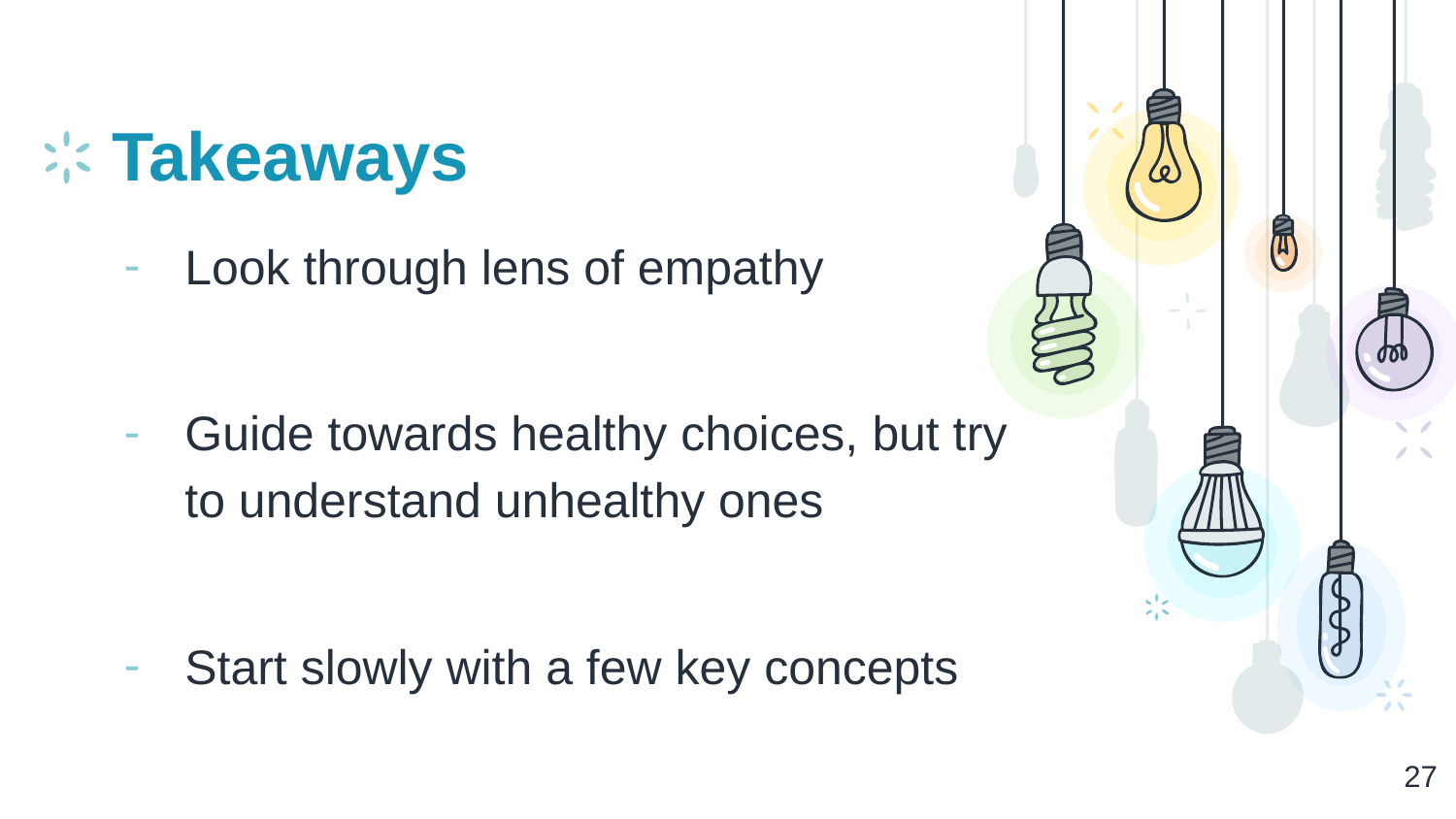

# Takeaways
Look through lens of empathy

Guide towards healthy choices, but try to understand unhealthy ones

Start slowly with a few key concepts
27